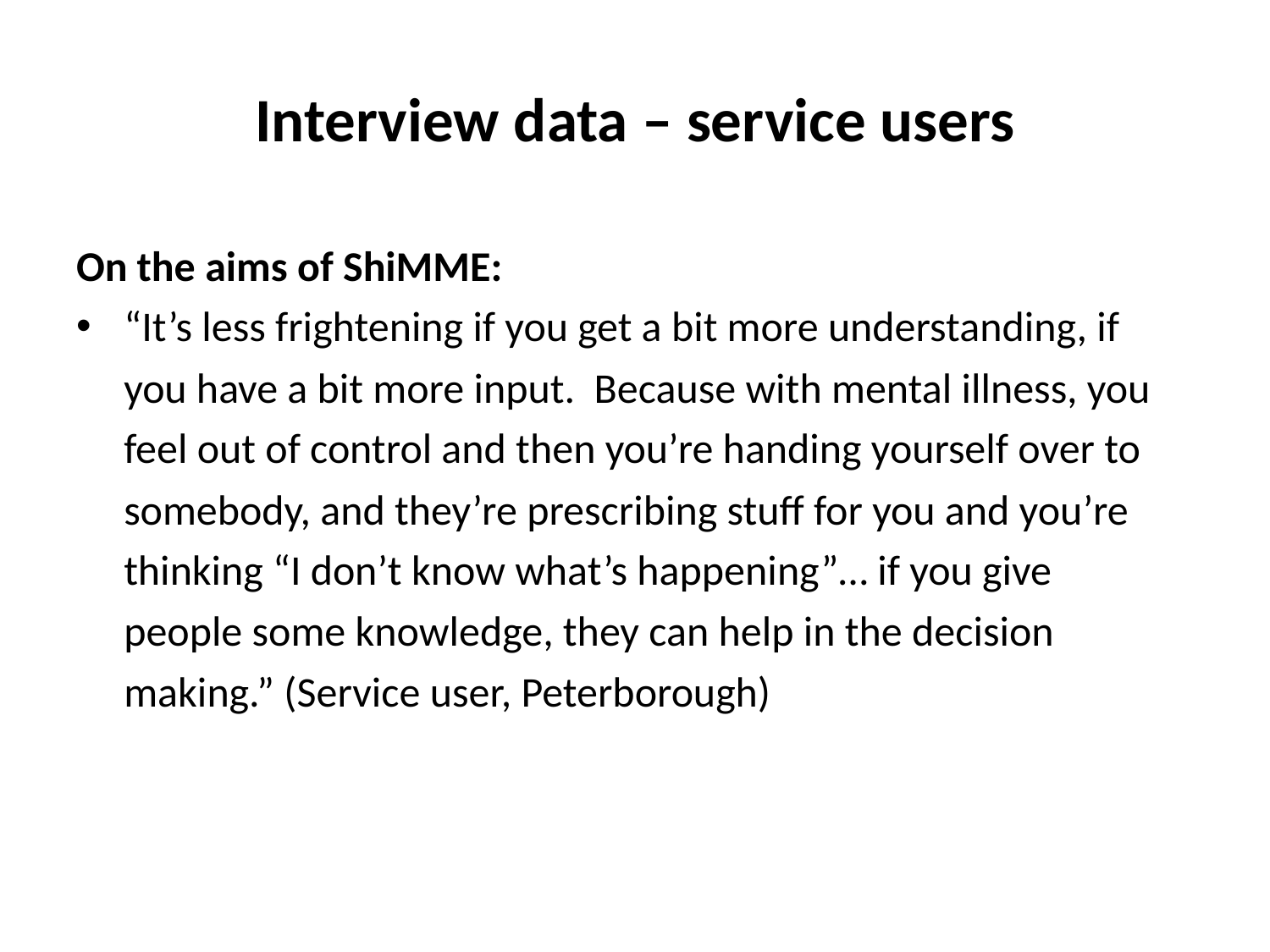

# Interview data – service users
On the aims of ShiMME:
“It’s less frightening if you get a bit more understanding, if you have a bit more input.  Because with mental illness, you feel out of control and then you’re handing yourself over to somebody, and they’re prescribing stuff for you and you’re thinking “I don’t know what’s happening”… if you give people some knowledge, they can help in the decision making.” (Service user, Peterborough)